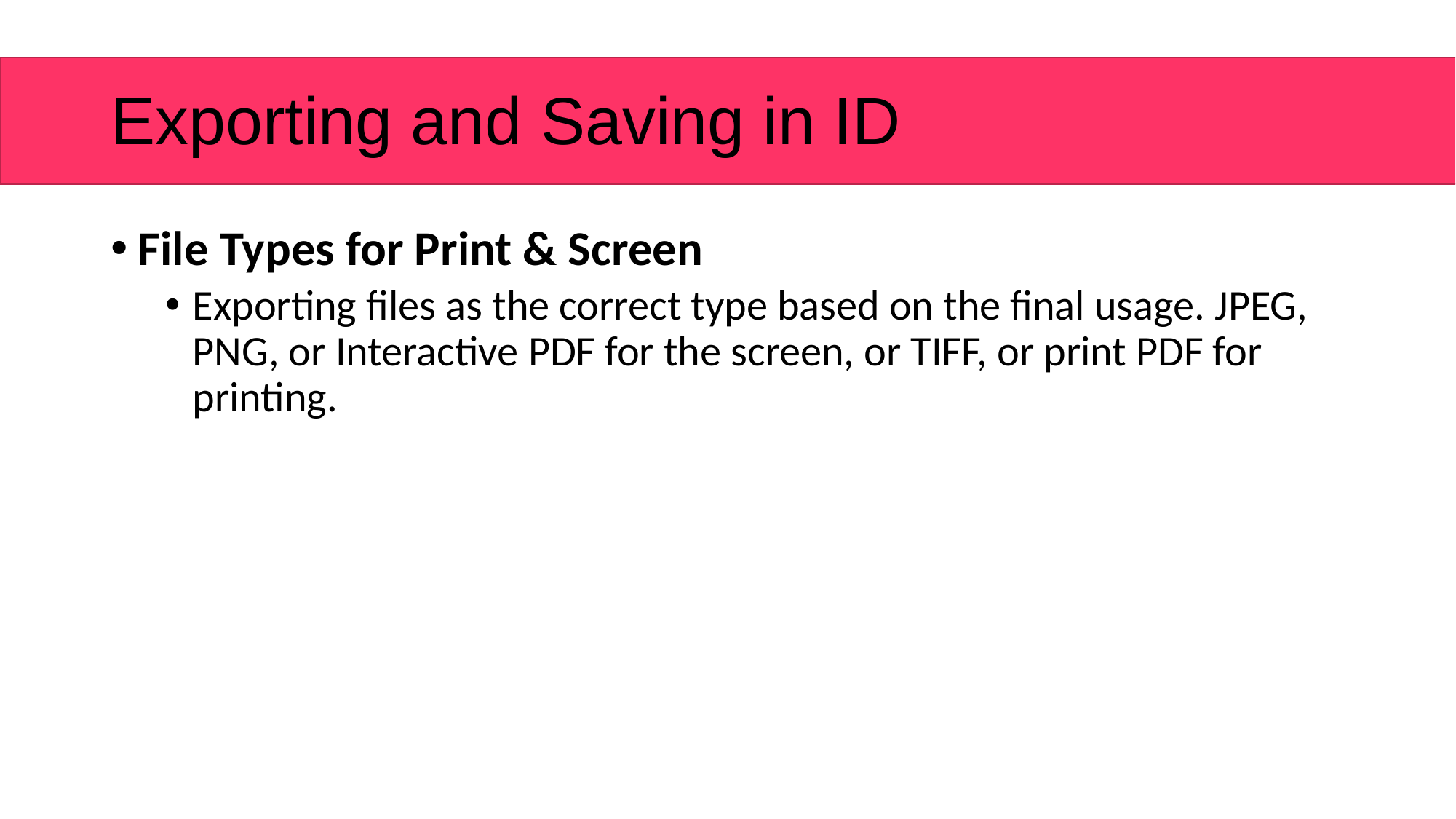

# Exporting and Saving in ID
File Types for Print & Screen
Exporting files as the correct type based on the final usage. JPEG, PNG, or Interactive PDF for the screen, or TIFF, or print PDF for printing.